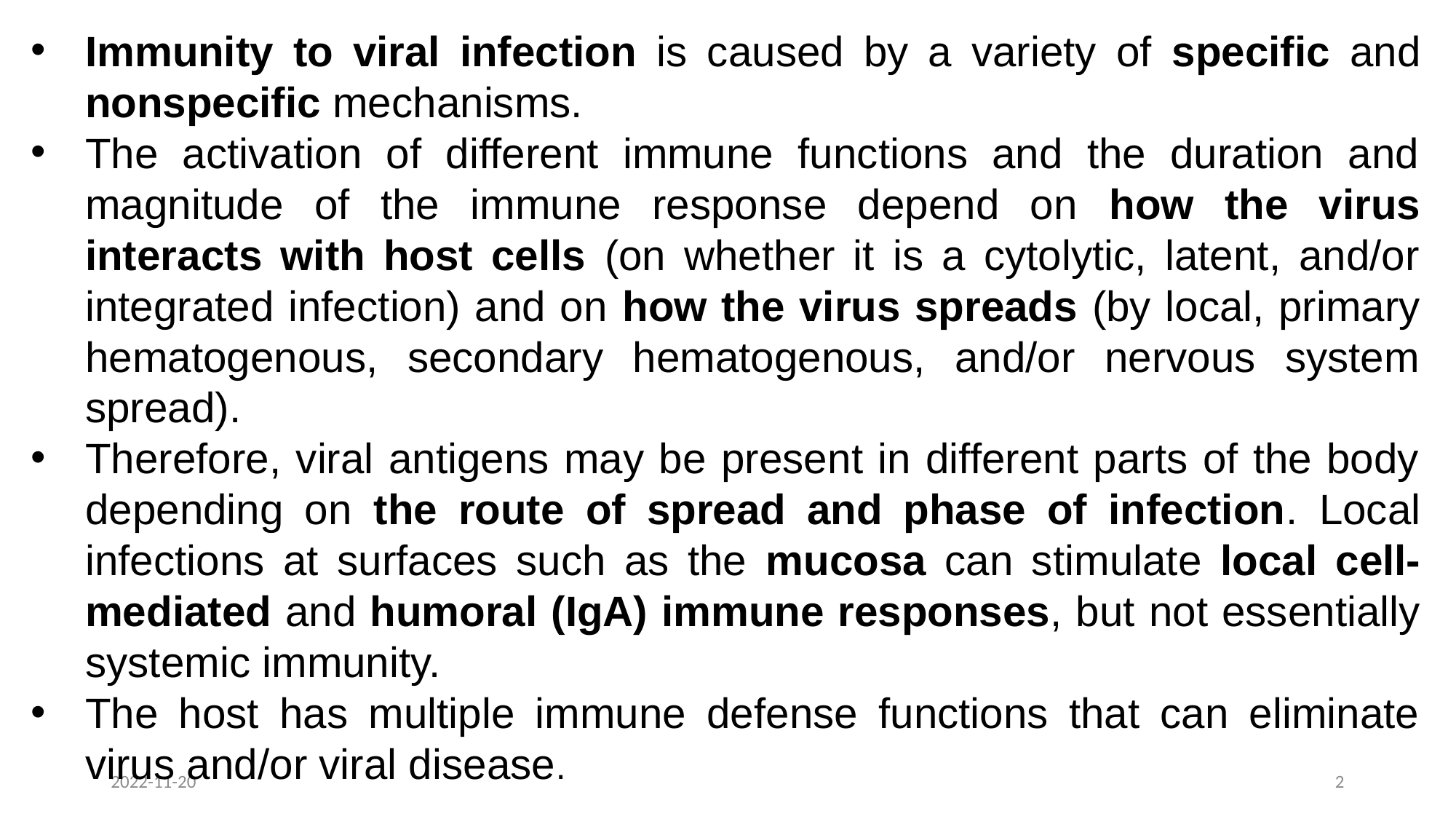

Immunity to viral infection is caused by a variety of specific and nonspecific mechanisms.
The activation of different immune functions and the duration and magnitude of the immune response depend on how the virus interacts with host cells (on whether it is a cytolytic, latent, and/or integrated infection) and on how the virus spreads (by local, primary hematogenous, secondary hematogenous, and/or nervous system spread).
Therefore, viral antigens may be present in different parts of the body depending on the route of spread and phase of infection. Local infections at surfaces such as the mucosa can stimulate local cell-mediated and humoral (IgA) immune responses, but not essentially systemic immunity.
The host has multiple immune defense functions that can eliminate virus and/or viral disease.
2022-11-20
2